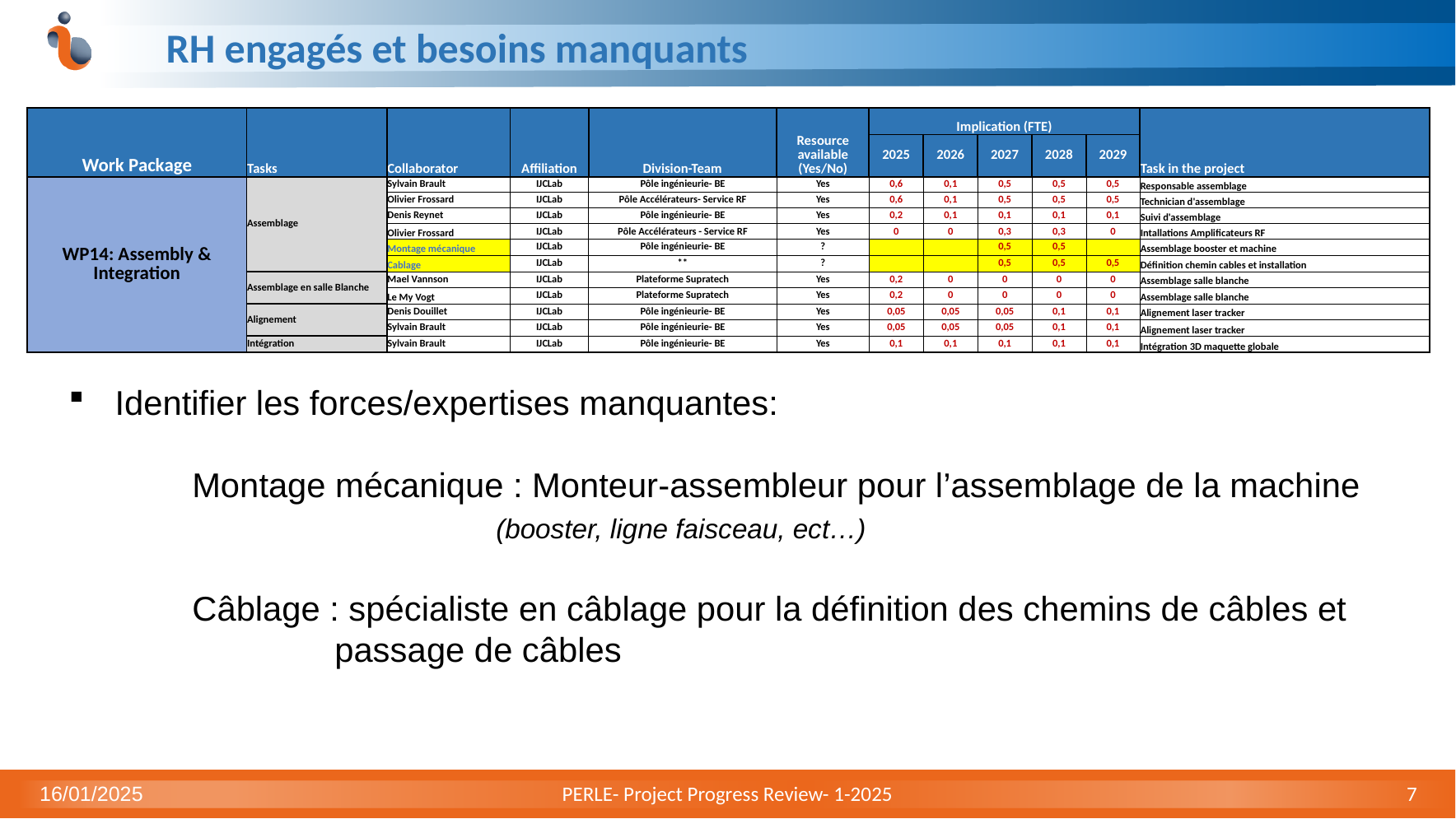

# RH engagés et besoins manquants
| Work Package | Tasks | Collaborator | Affiliation | Division-Team | Resource available (Yes/No) | Implication (FTE) |  |  |  |  | Task in the project |
| --- | --- | --- | --- | --- | --- | --- | --- | --- | --- | --- | --- |
|  |  |  |  |  |  | 2025 | 2026 | 2027 | 2028 | 2029 |  |
| WP14: Assembly & Integration | Assemblage | Sylvain Brault | IJCLab | Pôle ingénieurie- BE | Yes | 0,6 | 0,1 | 0,5 | 0,5 | 0,5 | Responsable assemblage |
|  |  | Olivier Frossard | IJCLab | Pôle Accélérateurs- Service RF | Yes | 0,6 | 0,1 | 0,5 | 0,5 | 0,5 | Technician d'assemblage |
|  |  | Denis Reynet | IJCLab | Pôle ingénieurie- BE | Yes | 0,2 | 0,1 | 0,1 | 0,1 | 0,1 | Suivi d'assemblage |
|  |  | Olivier Frossard | IJCLab | Pôle Accélérateurs - Service RF | Yes | 0 | 0 | 0,3 | 0,3 | 0 | Intallations Amplificateurs RF |
|  |  | Montage mécanique | IJCLab | Pôle ingénieurie- BE | ? |  |  | 0,5 | 0,5 |  | Assemblage booster et machine |
|  |  | Cablage | IJCLab | \*\* | ? |  |  | 0,5 | 0,5 | 0,5 | Définition chemin cables et installation |
|  | Assemblage en salle Blanche | Mael Vannson | IJCLab | Plateforme Supratech | Yes | 0,2 | 0 | 0 | 0 | 0 | Assemblage salle blanche |
|  |  | Le My Vogt | IJCLab | Plateforme Supratech | Yes | 0,2 | 0 | 0 | 0 | 0 | Assemblage salle blanche |
|  | Alignement | Denis Douillet | IJCLab | Pôle ingénieurie- BE | Yes | 0,05 | 0,05 | 0,05 | 0,1 | 0,1 | Alignement laser tracker |
|  |  | Sylvain Brault | IJCLab | Pôle ingénieurie- BE | Yes | 0,05 | 0,05 | 0,05 | 0,1 | 0,1 | Alignement laser tracker |
|  | Intégration | Sylvain Brault | IJCLab | Pôle ingénieurie- BE | Yes | 0,1 | 0,1 | 0,1 | 0,1 | 0,1 | Intégration 3D maquette globale |
Identifier les forces/expertises manquantes:

	Montage mécanique : Monteur-assembleur pour l’assemblage de la machine 			      (booster, ligne faisceau, ect…)

	Câblage : spécialiste en câblage pour la définition des chemins de câbles et 		  passage de câbles
16/01/2025
PERLE- Project Progress Review- 1-2025
7